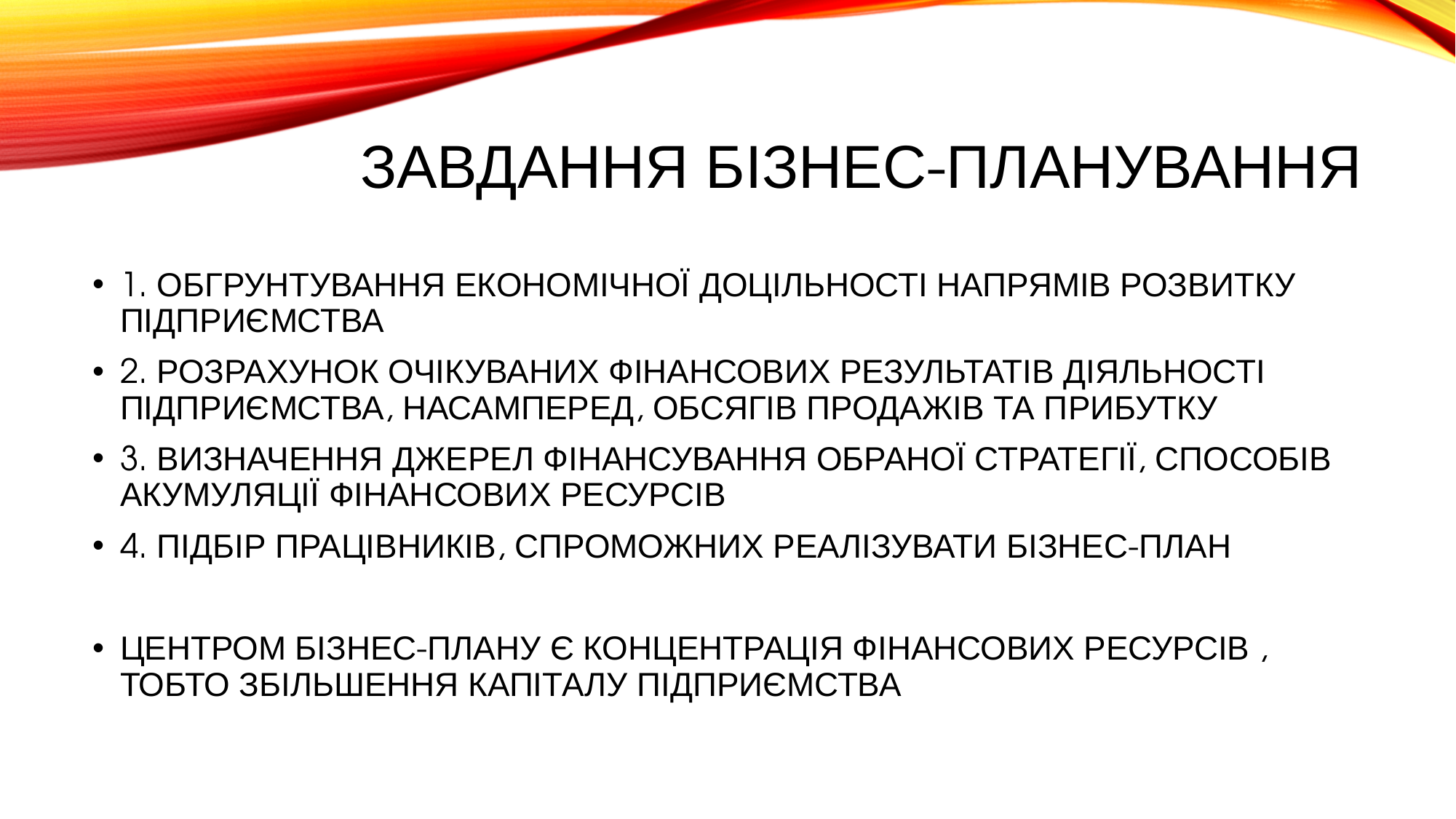

# ЗАВДАННЯ БІЗНЕС-ПЛАНУВАННЯ
1. ОБГРУНТУВАННЯ ЕКОНОМІЧНОЇ ДОЦІЛЬНОСТІ НАПРЯМІВ РОЗВИТКУ ПІДПРИЄМСТВА
2. РОЗРАХУНОК ОЧІКУВАНИХ ФІНАНСОВИХ РЕЗУЛЬТАТІВ ДІЯЛЬНОСТІ ПІДПРИЄМСТВА, НАСАМПЕРЕД, ОБСЯГІВ ПРОДАЖІВ ТА ПРИБУТКУ
3. ВИЗНАЧЕННЯ ДЖЕРЕЛ ФІНАНСУВАННЯ ОБРАНОЇ СТРАТЕГІЇ, СПОСОБІВ АКУМУЛЯЦІЇ ФІНАНСОВИХ РЕСУРСІВ
4. ПІДБІР ПРАЦІВНИКІВ, СПРОМОЖНИХ РЕАЛІЗУВАТИ БІЗНЕС-ПЛАН

ЦЕНТРОМ БІЗНЕС-ПЛАНУ Є КОНЦЕНТРАЦІЯ ФІНАНСОВИХ РЕСУРСІВ , ТОБТО ЗБІЛЬШЕННЯ КАПІТАЛУ ПІДПРИЄМСТВА